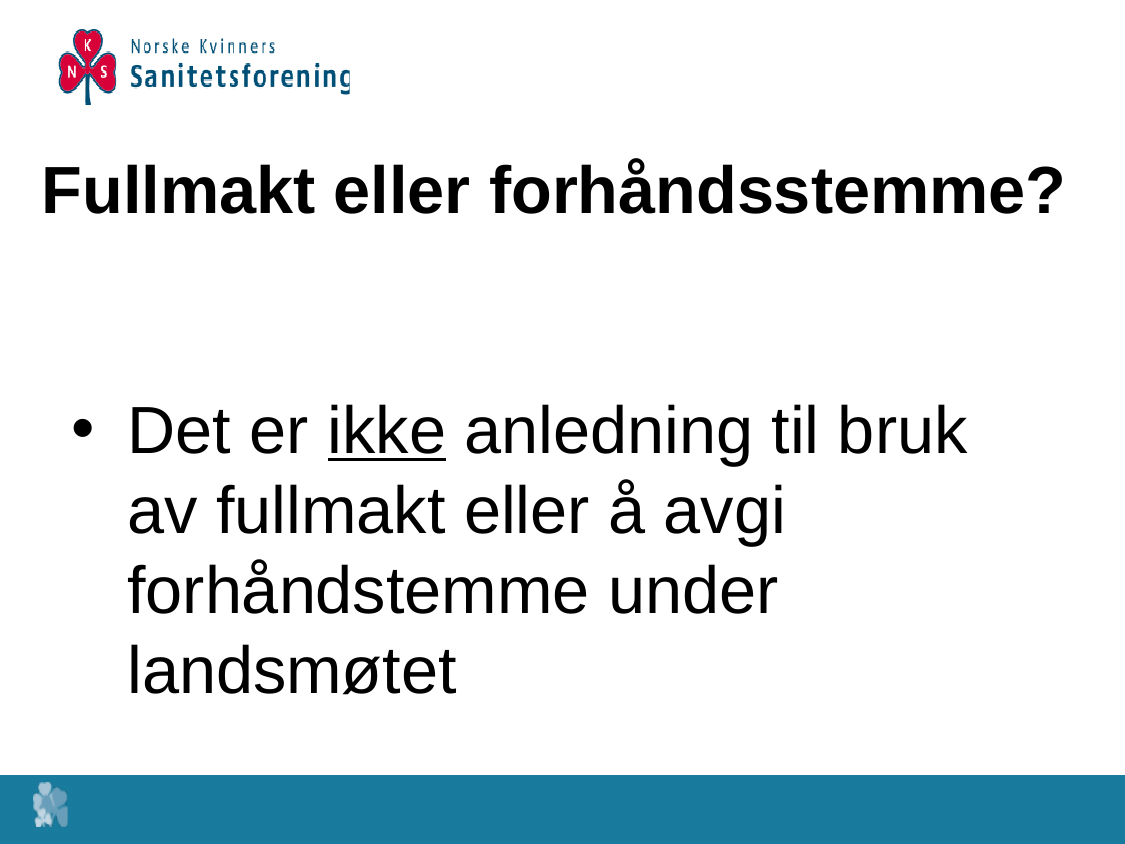

# Fullmakt eller forhåndsstemme?
Det er ikke anledning til bruk av fullmakt eller å avgi forhåndstemme under landsmøtet